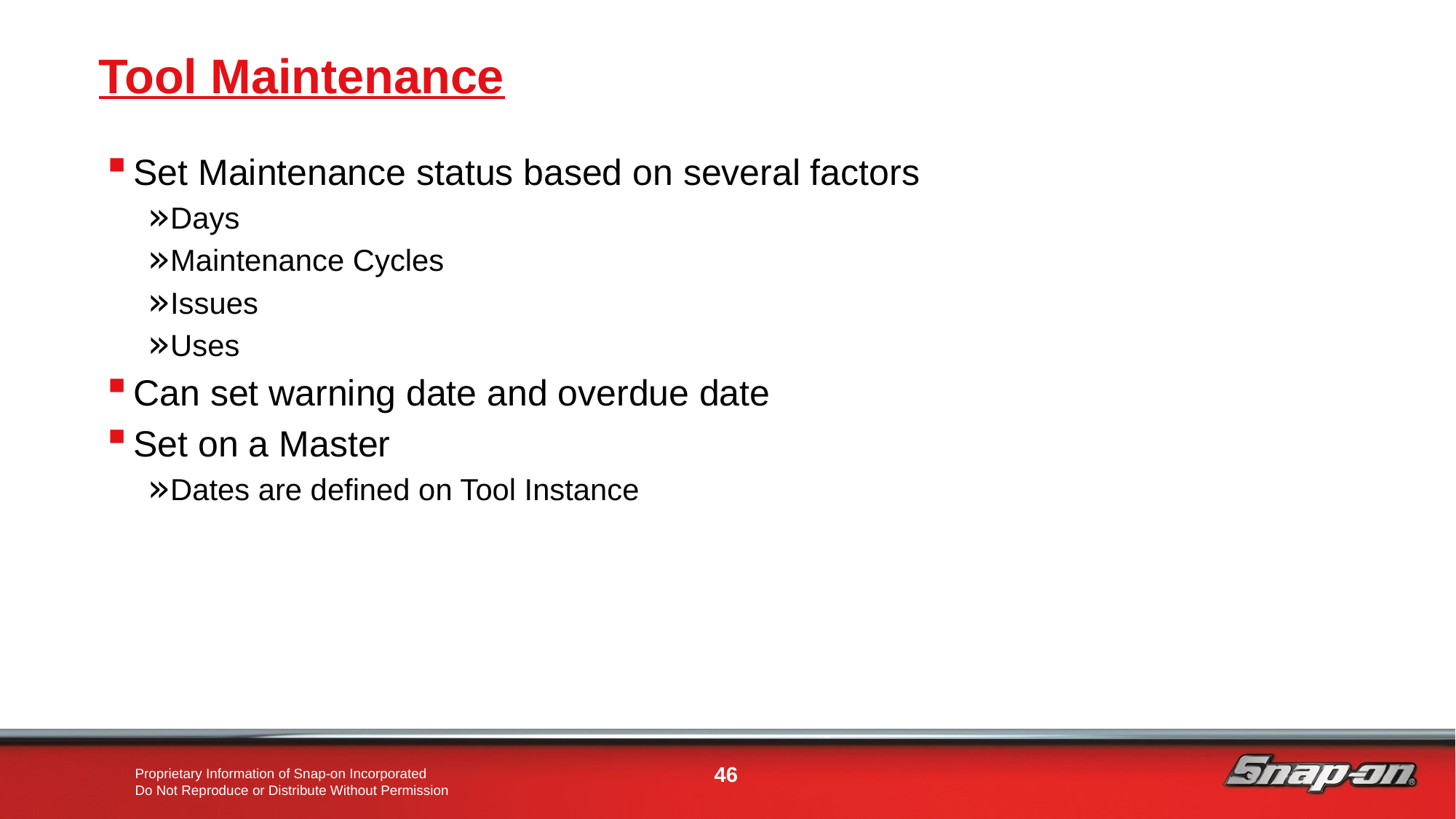

# Tool Maintenance
Set Maintenance status based on several factors
Days
Maintenance Cycles
Issues
Uses
Can set warning date and overdue date
Set on a Master
Dates are defined on Tool Instance
46